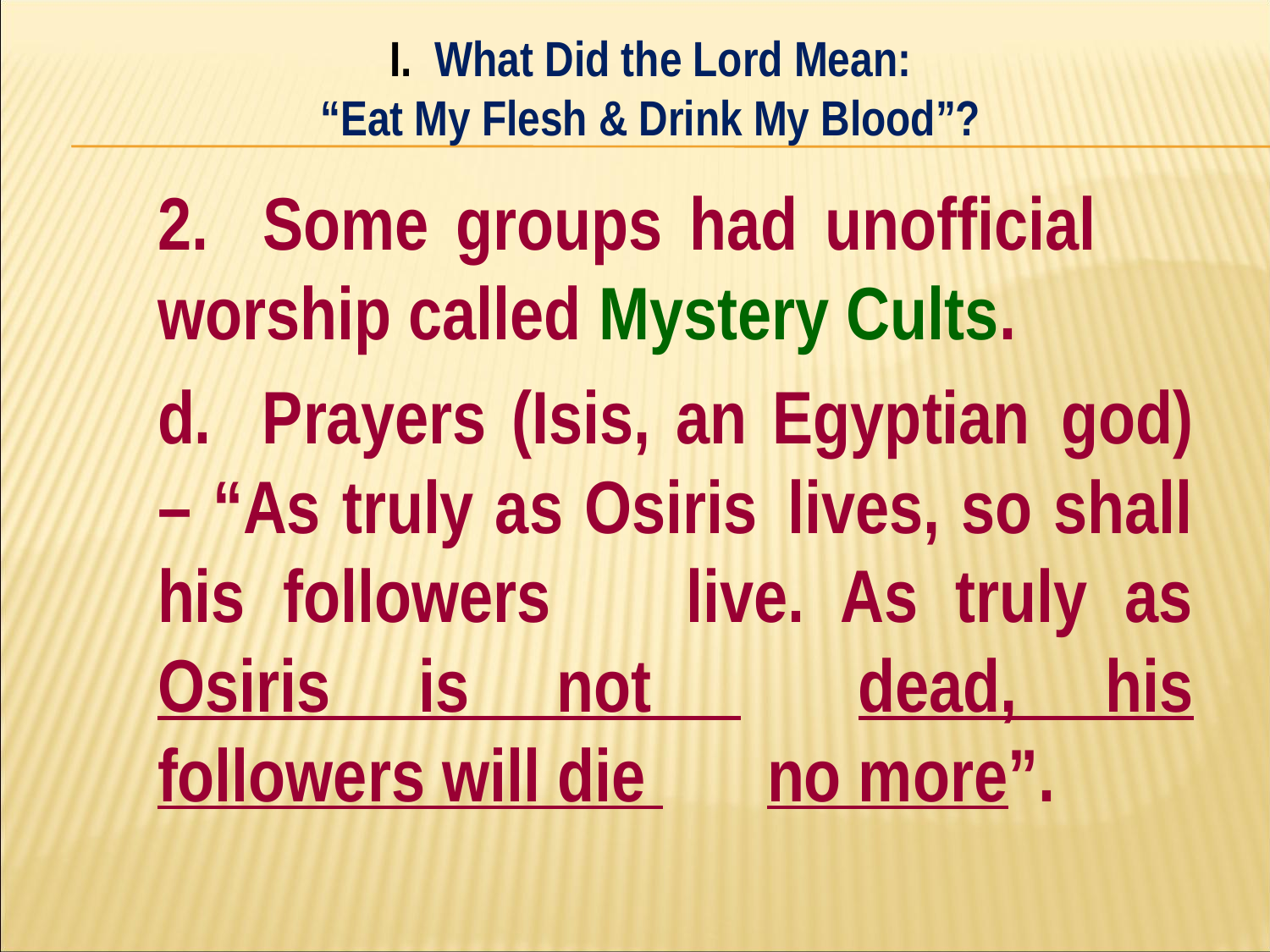

I.  What Did the Lord Mean:
“Eat My Flesh & Drink My Blood”?
#
	2.  Some groups had unofficial 	worship called Mystery Cults.
		d.  Prayers (Isis, an Egyptian 			god) – “As truly as Osiris 		lives, so shall his followers 		live. As truly as Osiris is not 		dead, his followers will die 		no more”.